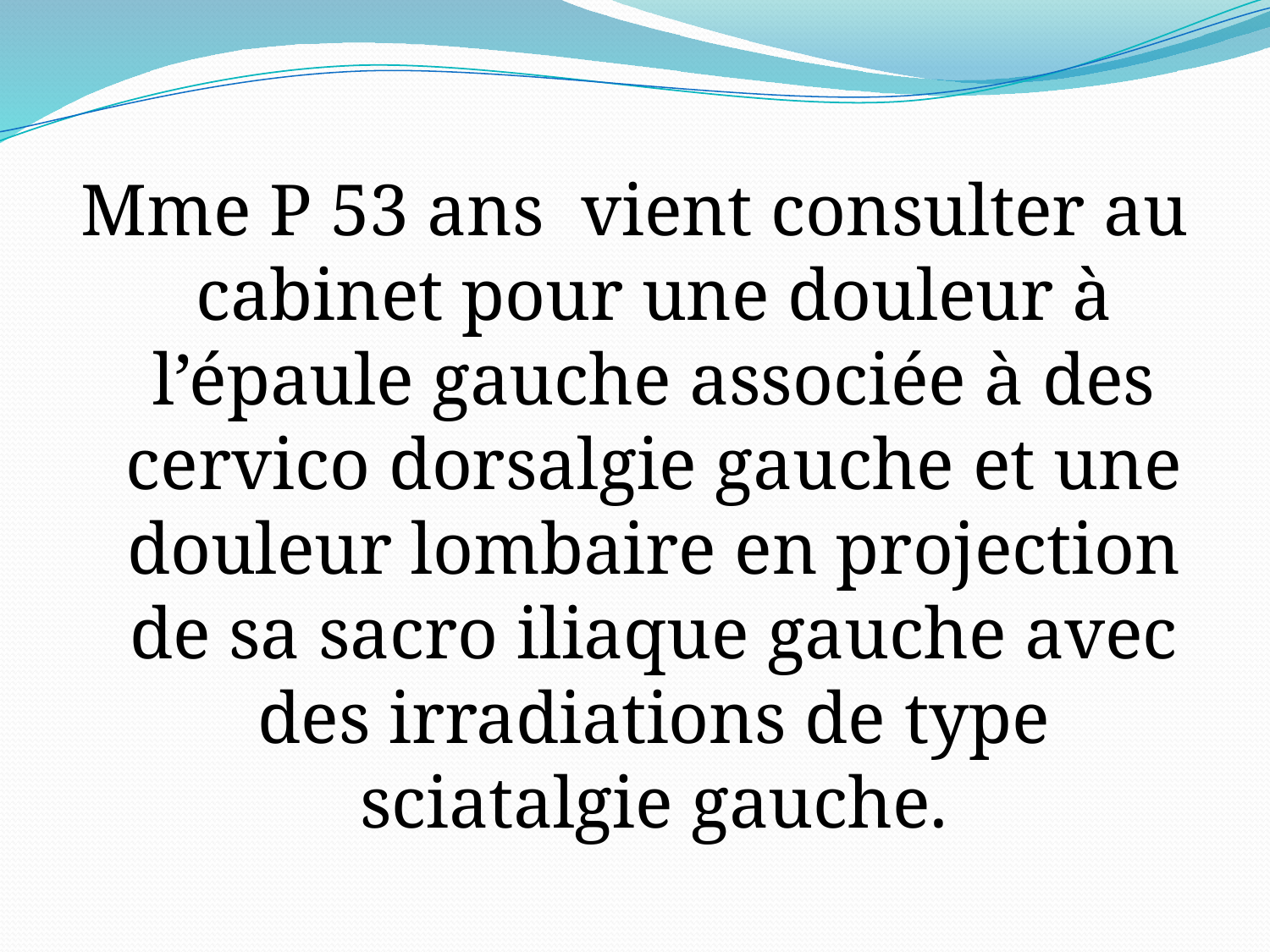

#
Mme P 53 ans  vient consulter au cabinet pour une douleur à l’épaule gauche associée à des cervico dorsalgie gauche et une douleur lombaire en projection de sa sacro iliaque gauche avec des irradiations de type sciatalgie gauche.